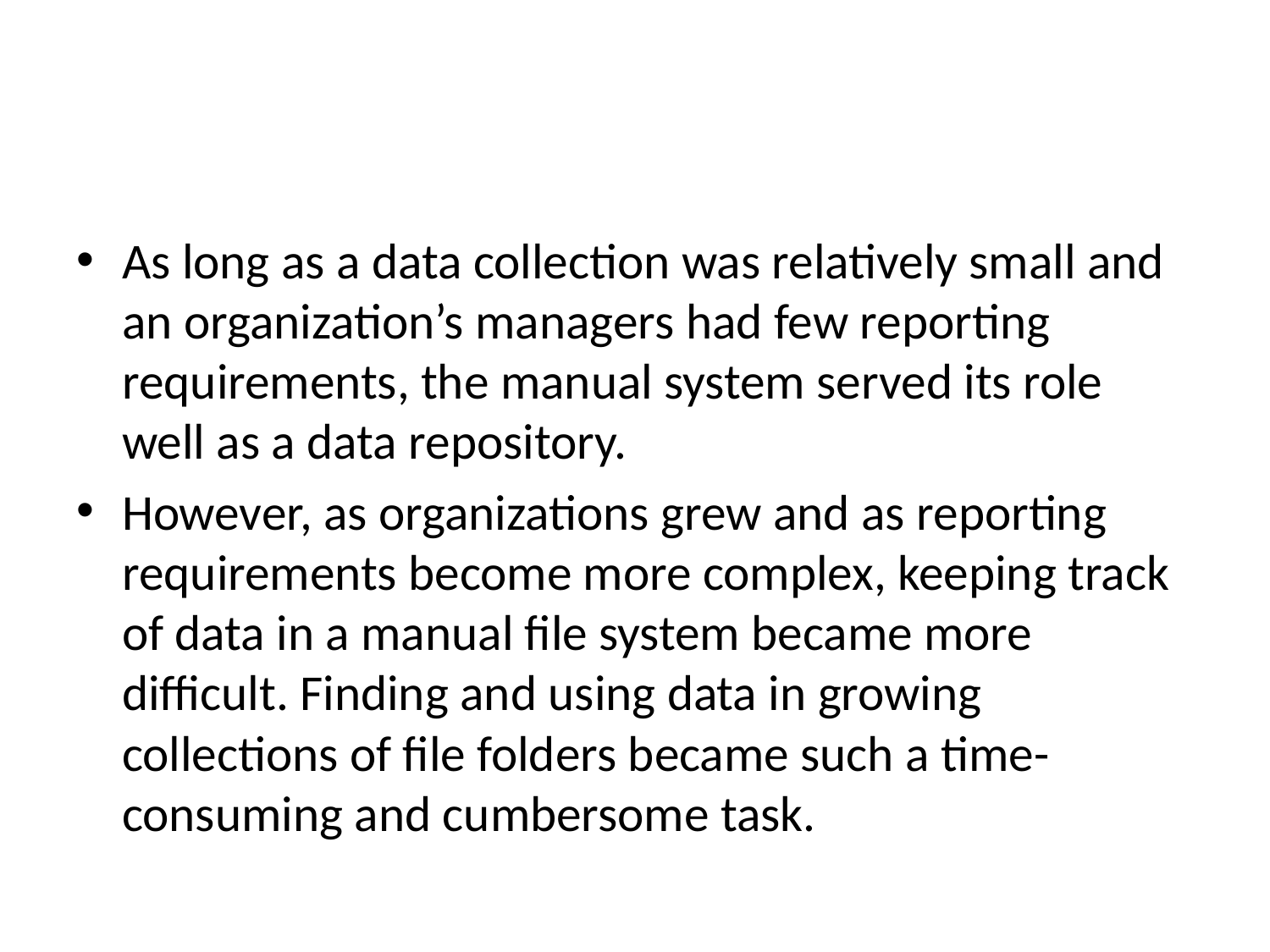

#
As long as a data collection was relatively small and an organization’s managers had few reporting requirements, the manual system served its role well as a data repository.
However, as organizations grew and as reporting requirements become more complex, keeping track of data in a manual file system became more difficult. Finding and using data in growing collections of file folders became such a time-consuming and cumbersome task.